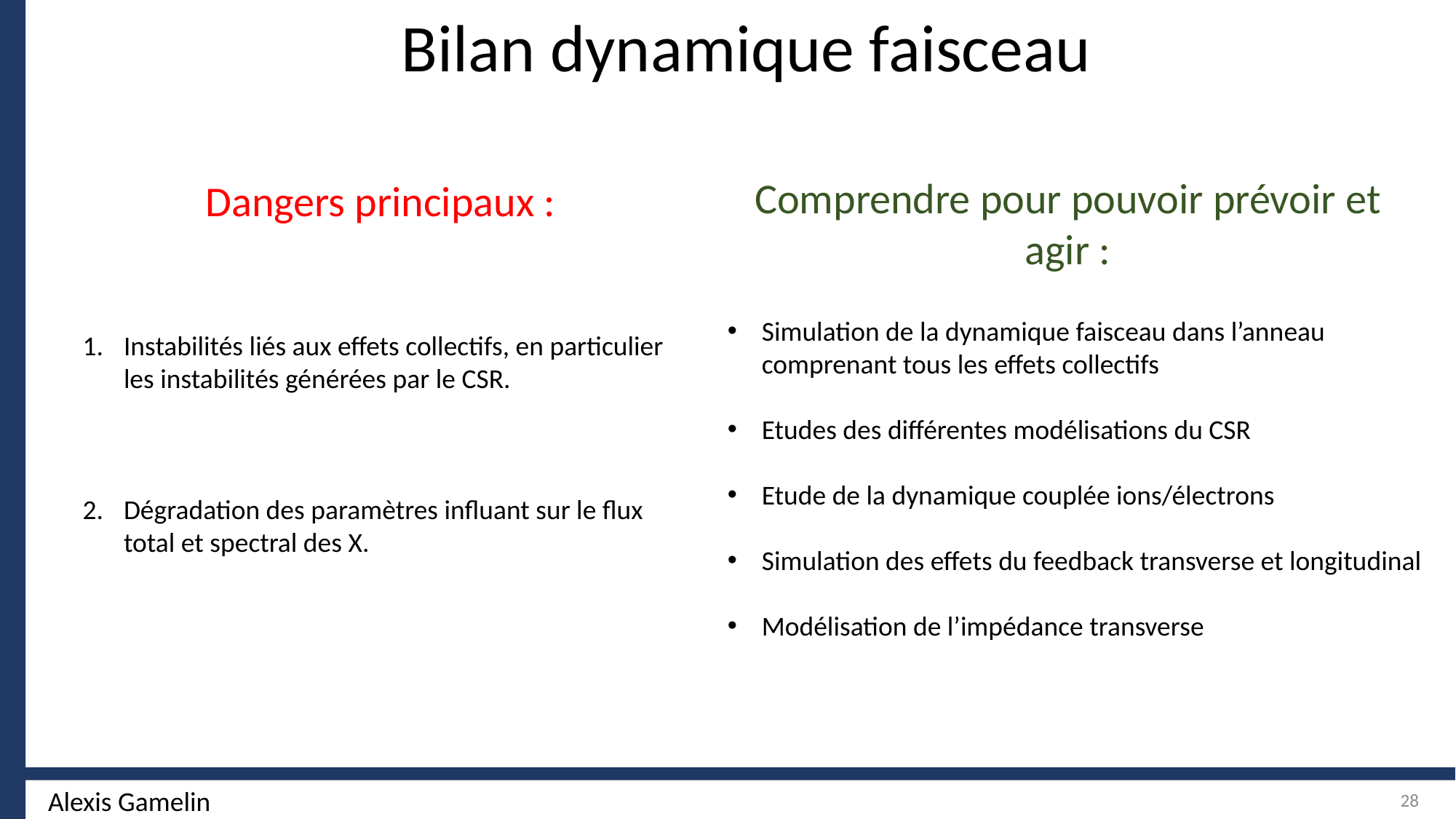

Bilan dynamique faisceau
Comprendre pour pouvoir prévoir et agir :
Dangers principaux :
Simulation de la dynamique faisceau dans l’anneau comprenant tous les effets collectifs

Etudes des différentes modélisations du CSR

Etude de la dynamique couplée ions/électrons

Simulation des effets du feedback transverse et longitudinal

Modélisation de l’impédance transverse
Instabilités liés aux effets collectifs, en particulier les instabilités générées par le CSR.

Dégradation des paramètres influant sur le flux total et spectral des X.

28
Alexis Gamelin